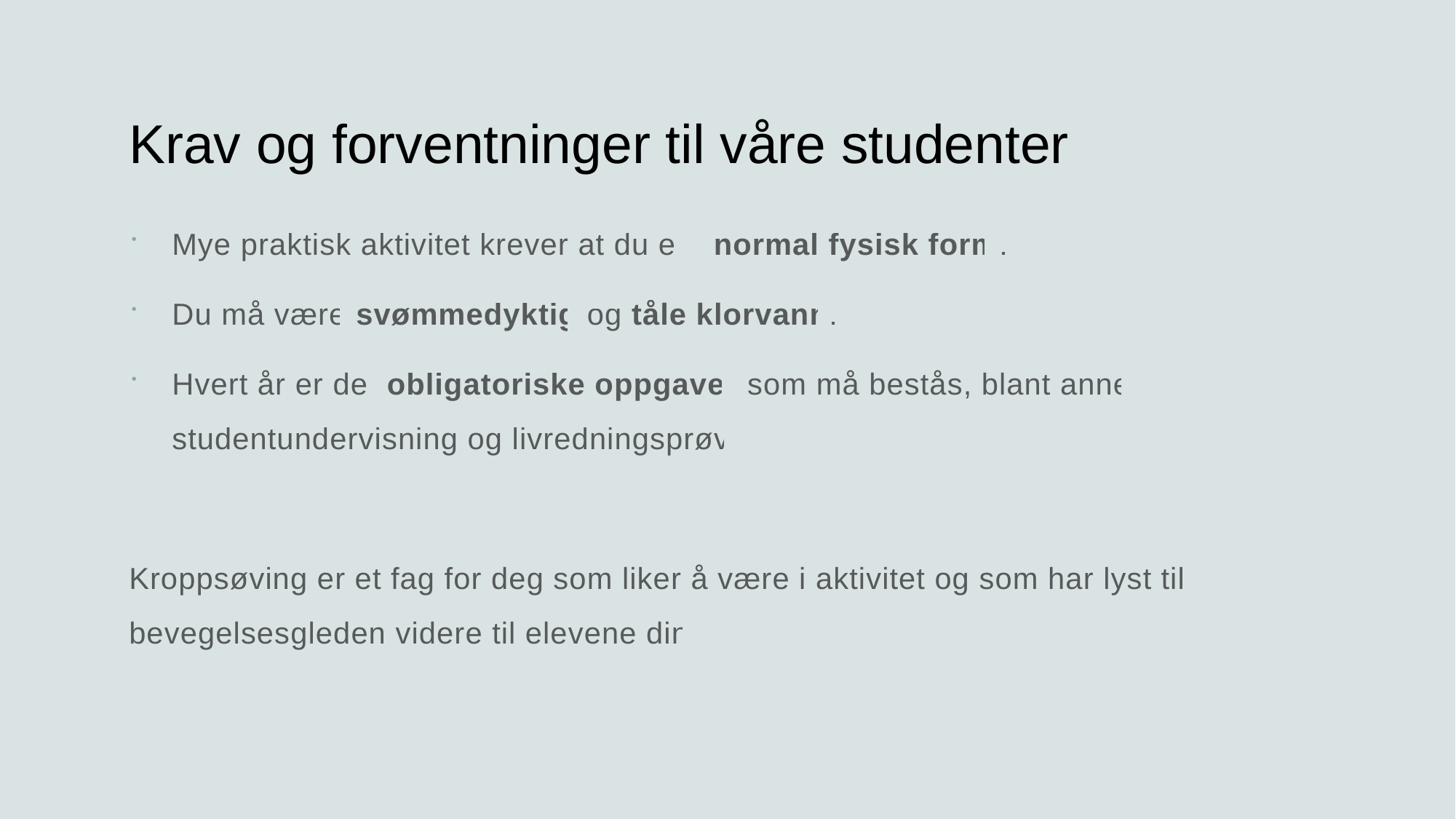

# Krav og forventninger til våre studenter
Mye praktisk aktivitet krever at du er i normal fysisk form.
Du må være svømmedyktig og tåle klorvann.
Hvert år er det obligatoriske oppgaver som må bestås, blant annet studentundervisning og livredningsprøve.

Kroppsøving er et fag for deg som liker å være i aktivitet og som har lyst til å gi bevegelsesgleden videre til elevene dine!